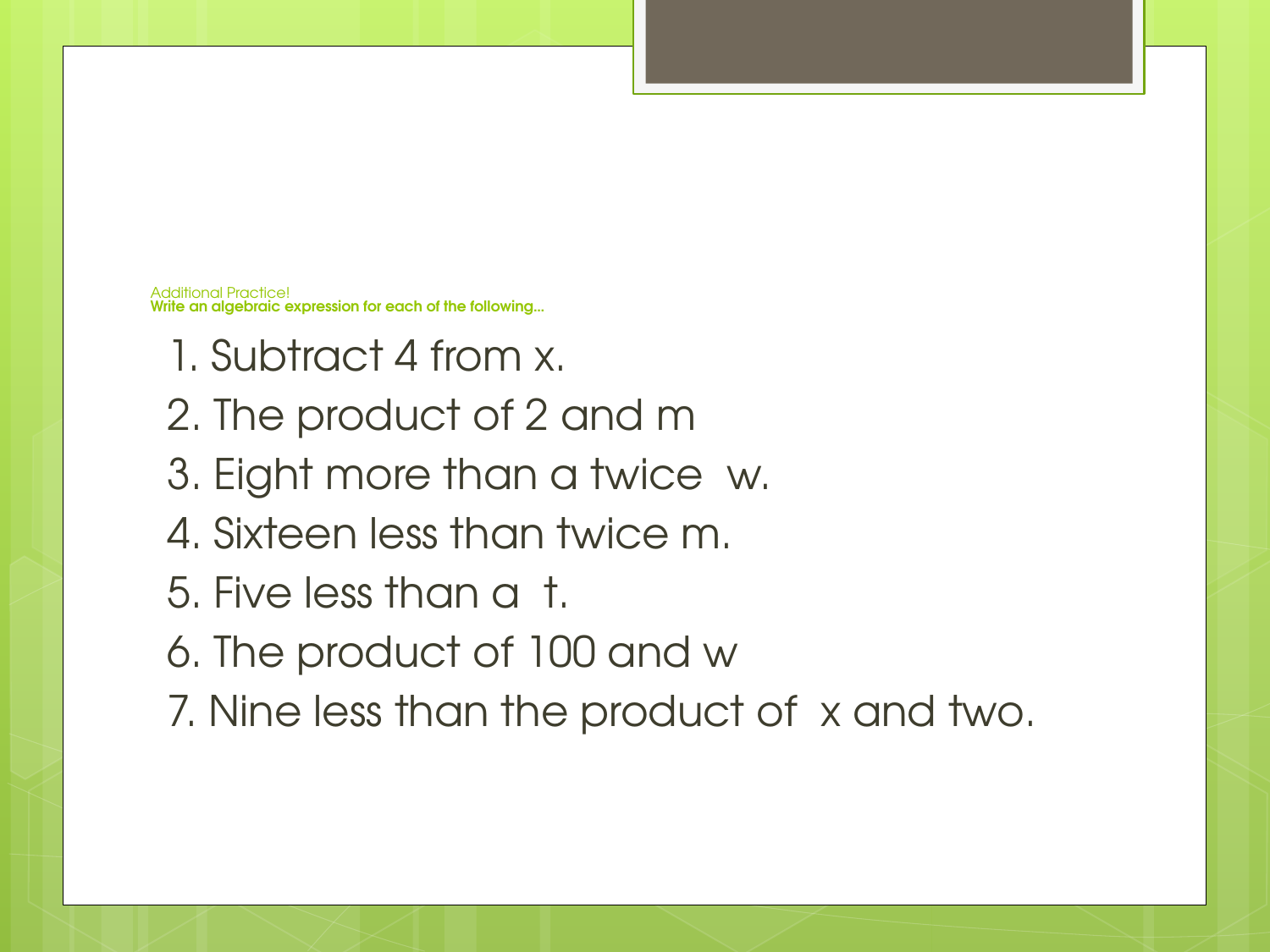

# Additional Practice! Write an algebraic expression for each of the following…
1. Subtract 4 from x.
2. The product of 2 and m
3. Eight more than a twice  w.
4. Sixteen less than twice m.
5. Five less than a  t.
6. The product of 100 and w
7. Nine less than the product of  x and two.